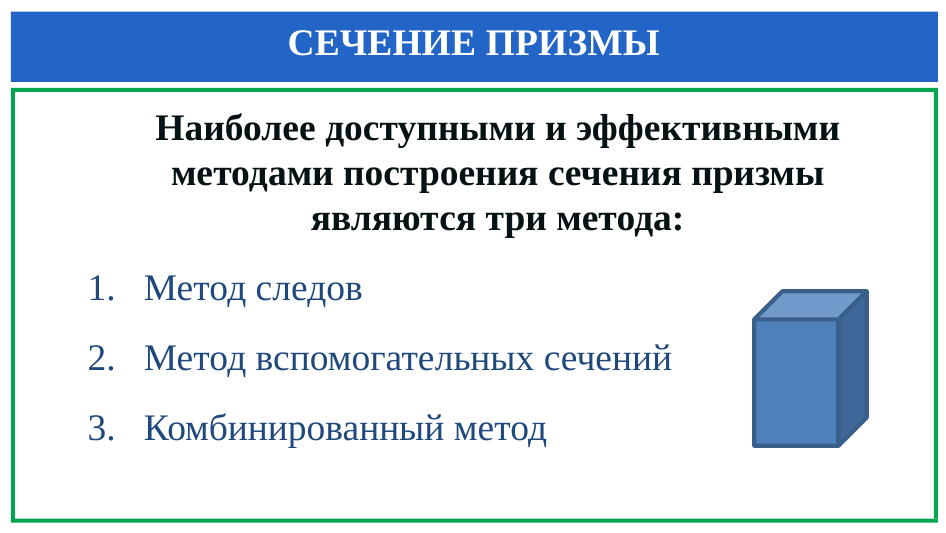

# СЕЧЕНИЕ ПРИЗМЫ

Наиболее доступными и эффективными методами построения сечения призмы являются три метода:
Метод следов
Метод вспомогательных сечений
Комбинированный метод